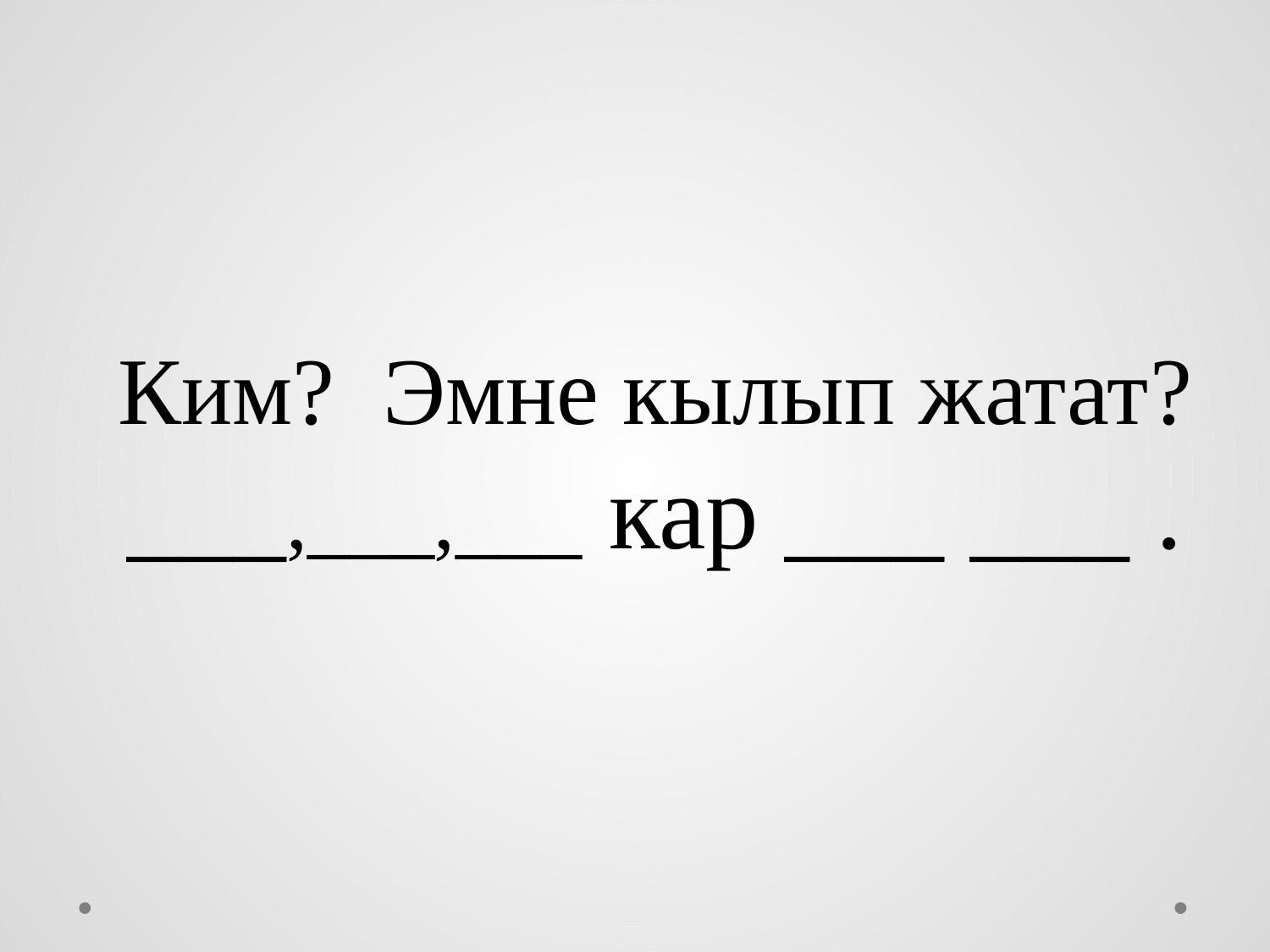

# Ким?  Эмне кылып жатат? ___,___,___ кар ___ ___ .